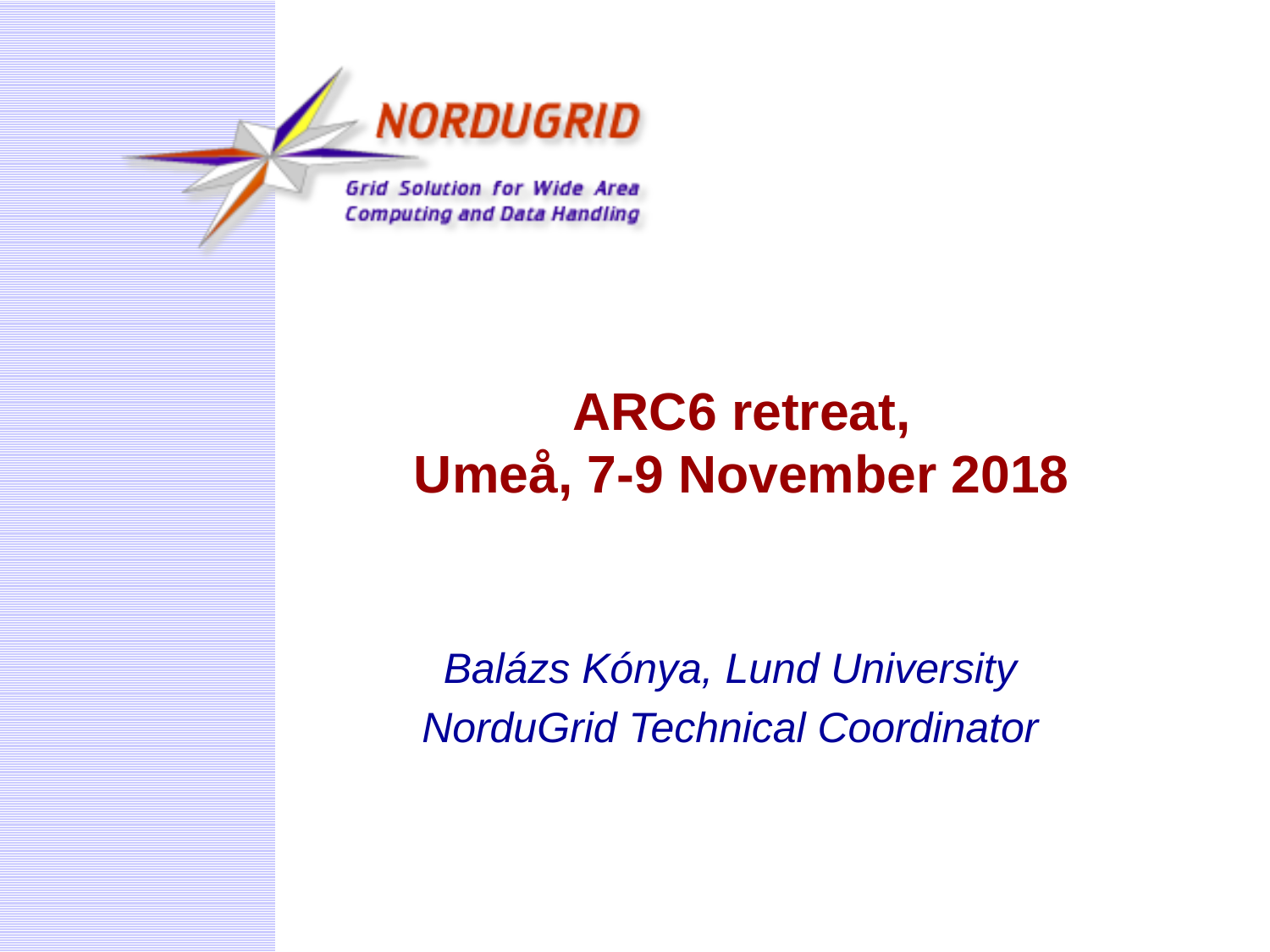

# ARC6 retreat, Umeå, 7-9 November 2018
Balázs Kónya, Lund University
NorduGrid Technical Coordinator